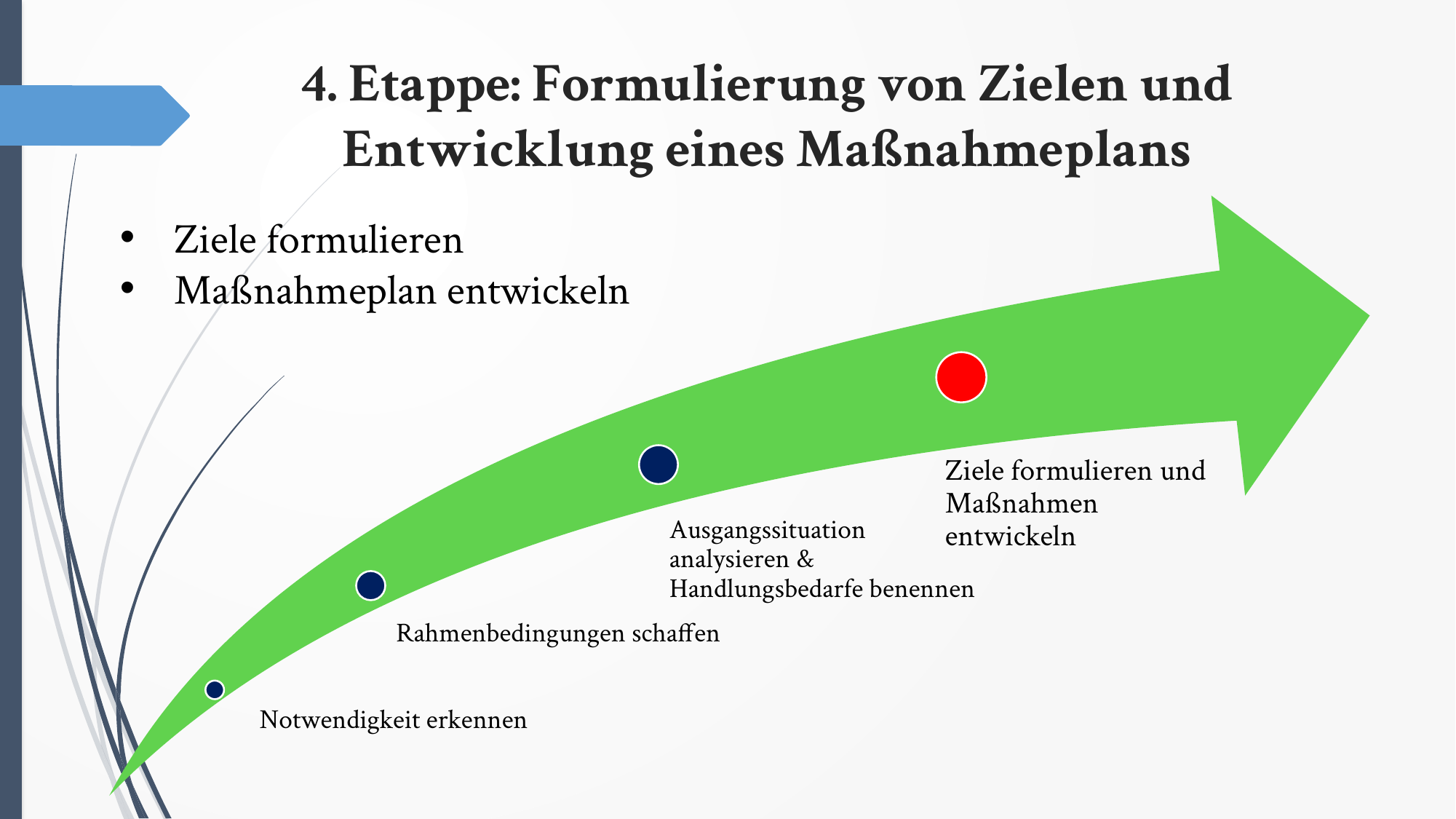

# 4. Etappe: Formulierung von Zielen und Entwicklung eines Maßnahmeplans

Ziele formulieren
Maßnahmeplan entwickeln

Ziele formulieren und Maßnahmen entwickeln

Ausgangssituation analysieren & Handlungsbedarfe benennen

Rahmenbedingungen schaffen

Notwendigkeit erkennen